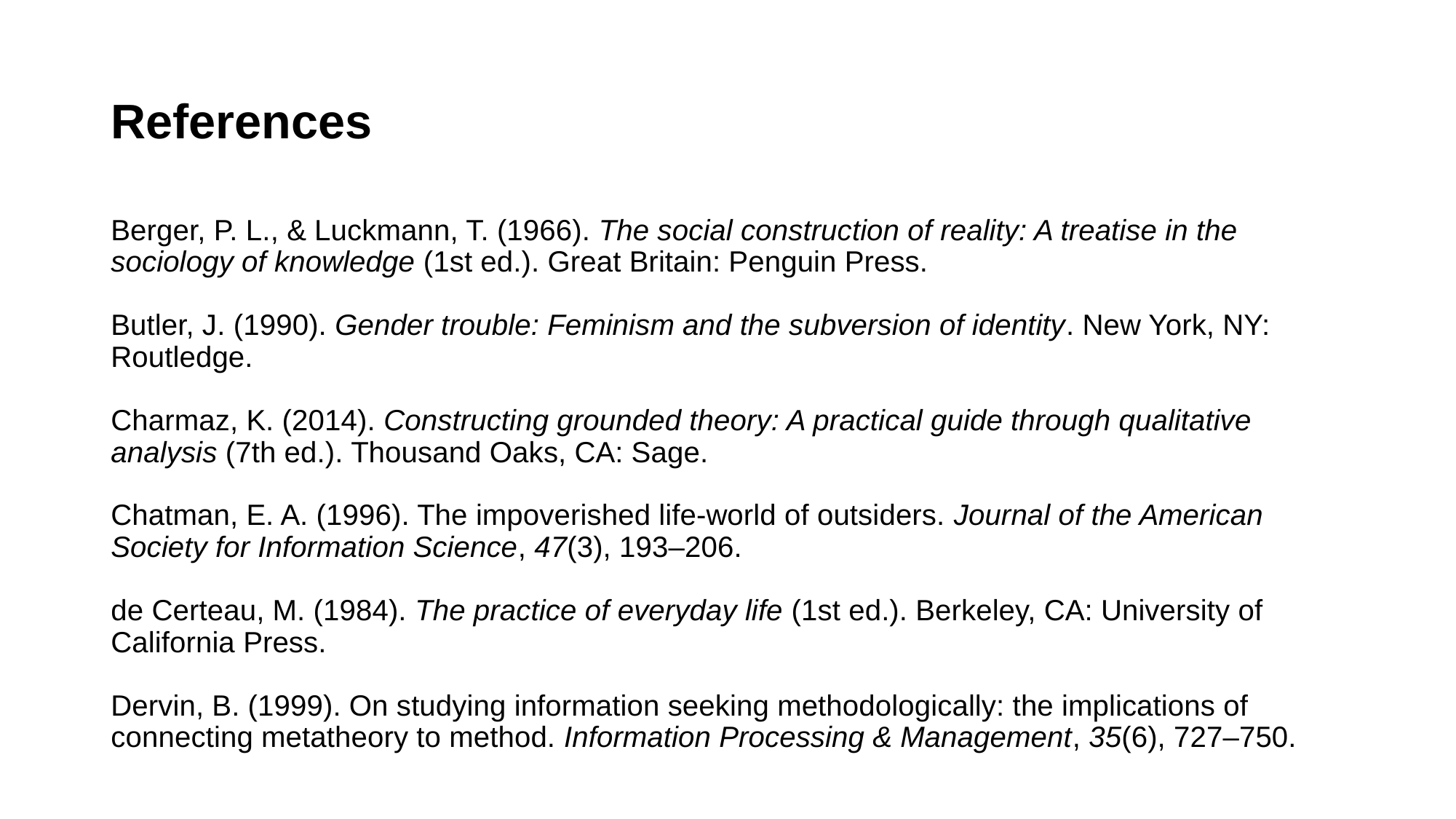

# References
Berger, P. L., & Luckmann, T. (1966). The social construction of reality: A treatise in the sociology of knowledge (1st ed.). Great Britain: Penguin Press.

Butler, J. (1990). Gender trouble: Feminism and the subversion of identity. New York, NY: Routledge.

Charmaz, K. (2014). Constructing grounded theory: A practical guide through qualitative analysis (7th ed.). Thousand Oaks, CA: Sage.

Chatman, E. A. (1996). The impoverished life-world of outsiders. Journal of the American Society for Information Science, 47(3), 193–206.

de Certeau, M. (1984). The practice of everyday life (1st ed.). Berkeley, CA: University of California Press.

Dervin, B. (1999). On studying information seeking methodologically: the implications of connecting metatheory to method. Information Processing & Management, 35(6), 727–750.